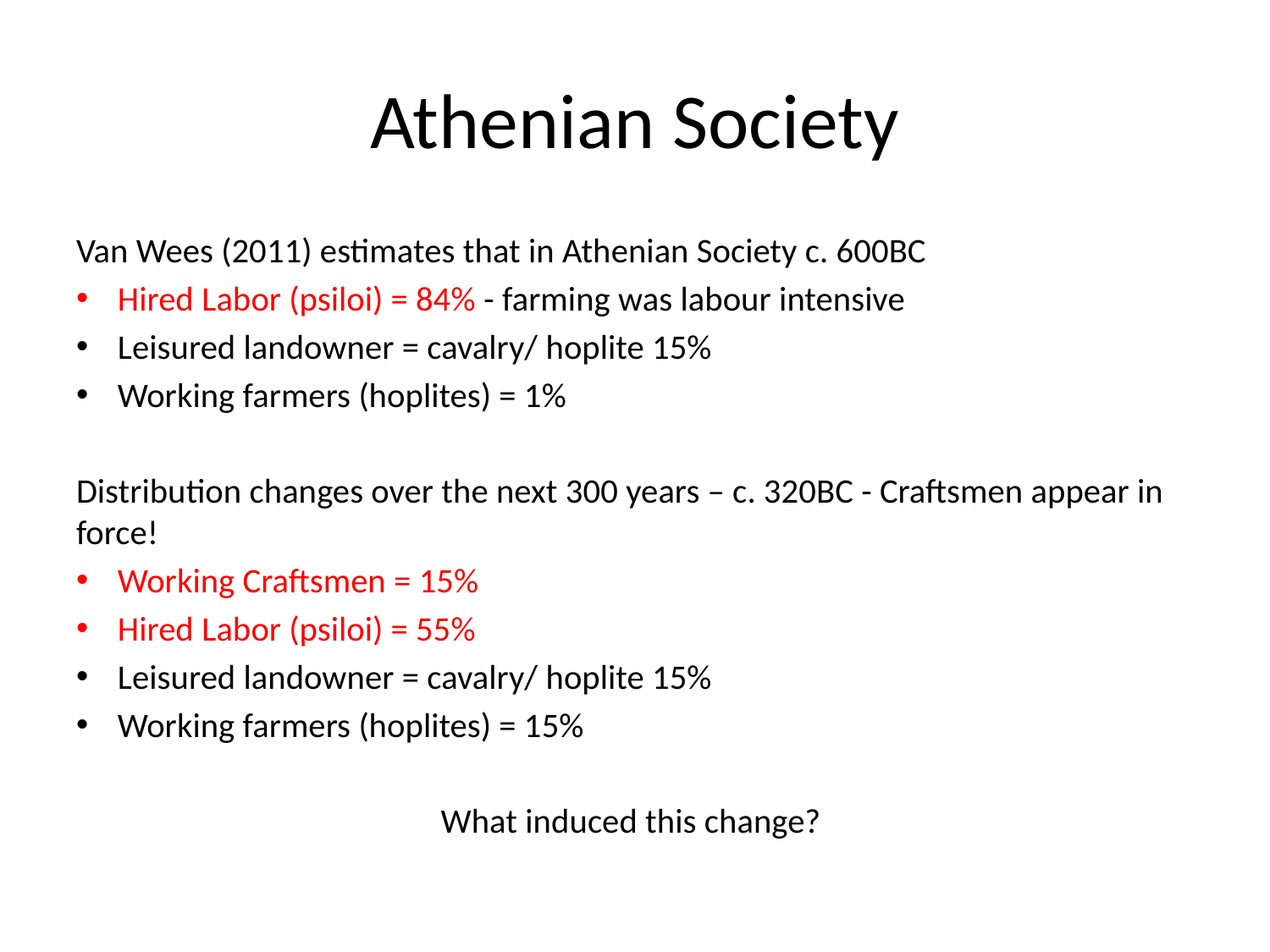

# Athenian Society
Van Wees (2011) estimates that in Athenian Society c. 600BC
Hired Labor (psiloi) = 84% - farming was labour intensive
Leisured landowner = cavalry/ hoplite 15%
Working farmers (hoplites) = 1%

Distribution changes over the next 300 years – c. 320BC - Craftsmen appear in force!
Working Craftsmen = 15%
Hired Labor (psiloi) = 55%
Leisured landowner = cavalry/ hoplite 15%
Working farmers (hoplites) = 15%

What induced this change?